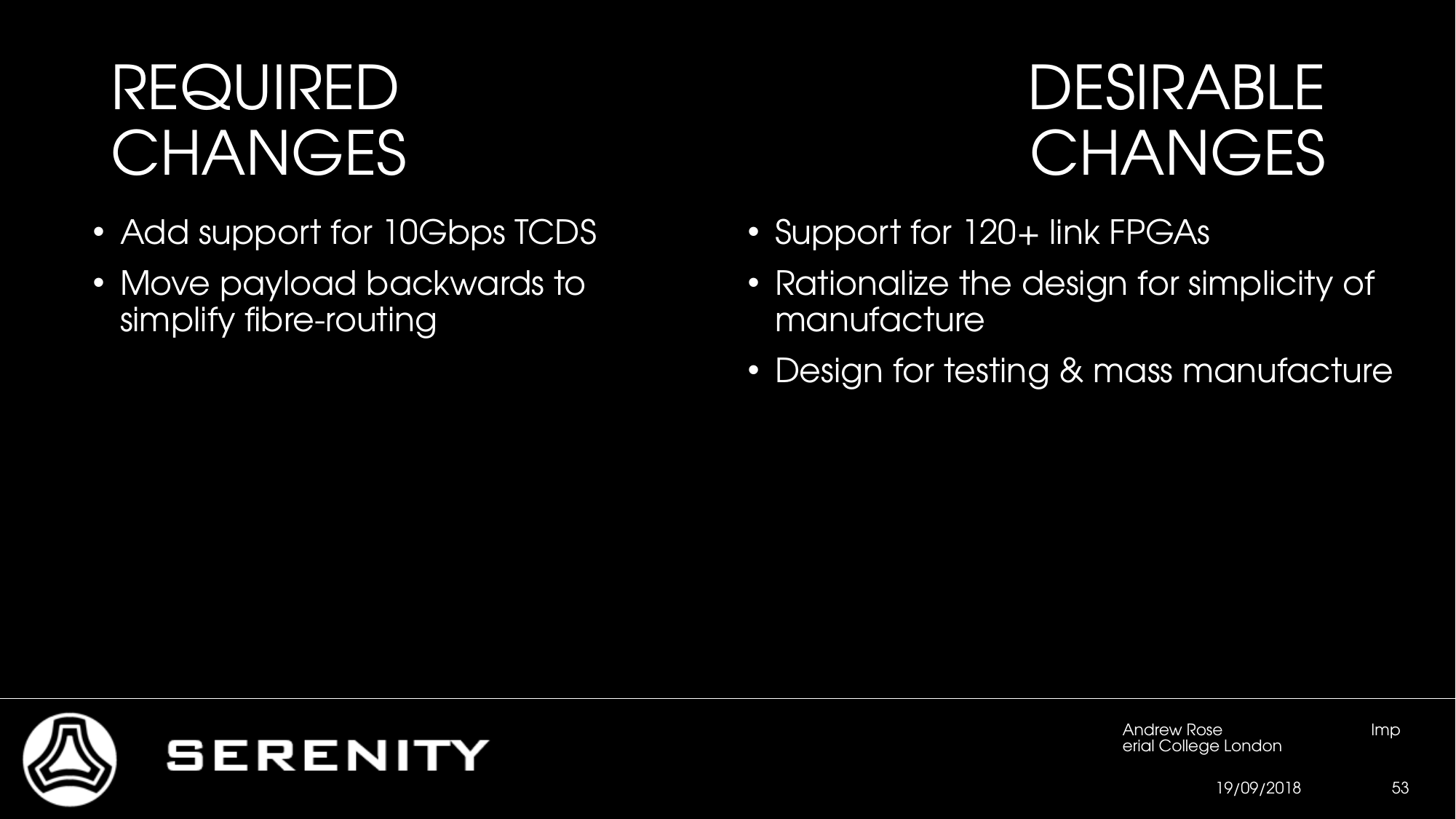

DESIRABLE CHANGES
# Required changes
Add support for 10Gbps TCDS
Move payload backwards to simplify fibre-routing
Support for 120+ link FPGAs
Rationalize the design for simplicity of manufacture
Design for testing & mass manufacture
Andrew Rose                                  Imperial College London
19/09/2018
53